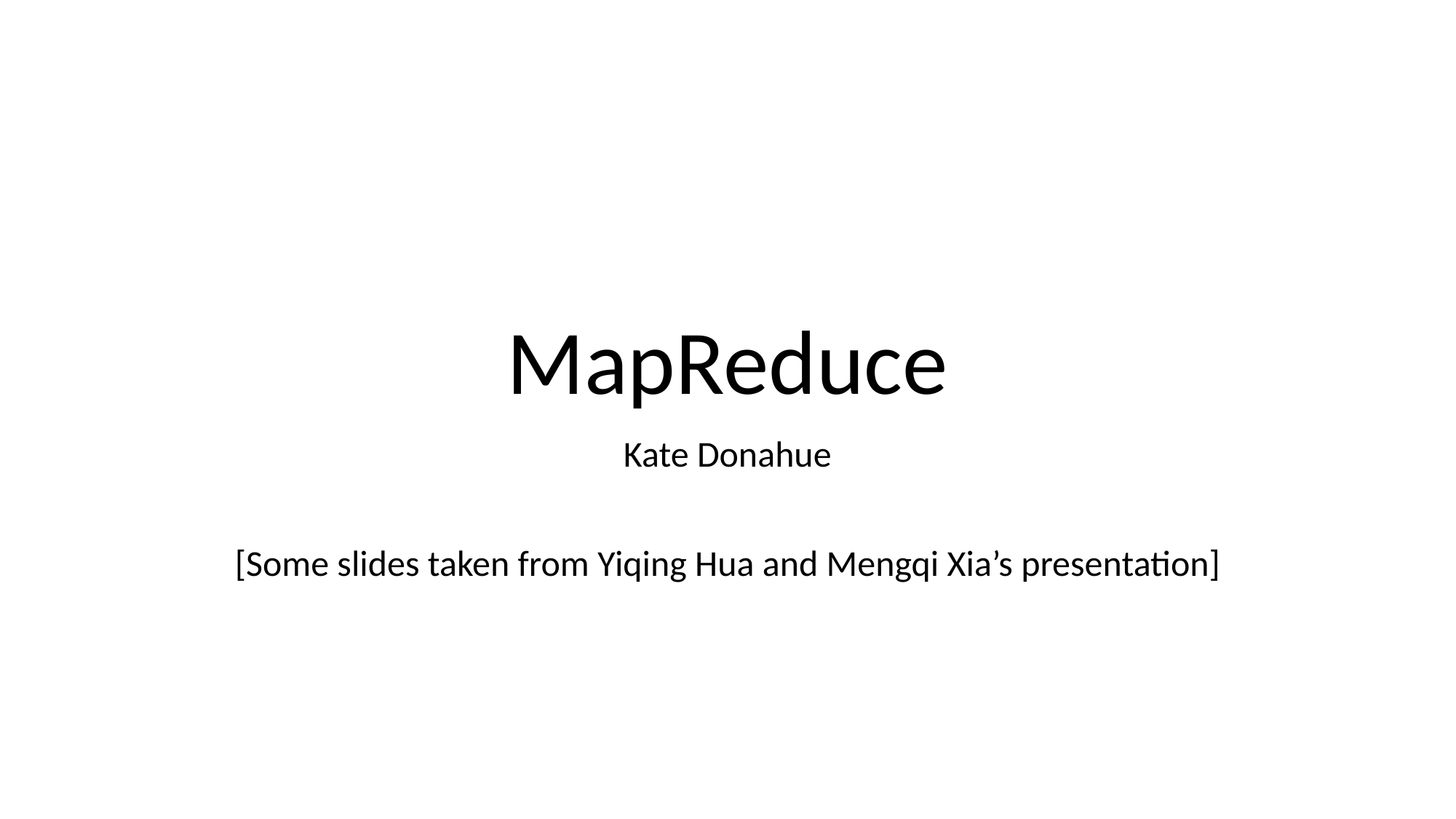

# MapReduce
Kate Donahue

[Some slides taken from Yiqing Hua and Mengqi Xia’s presentation]